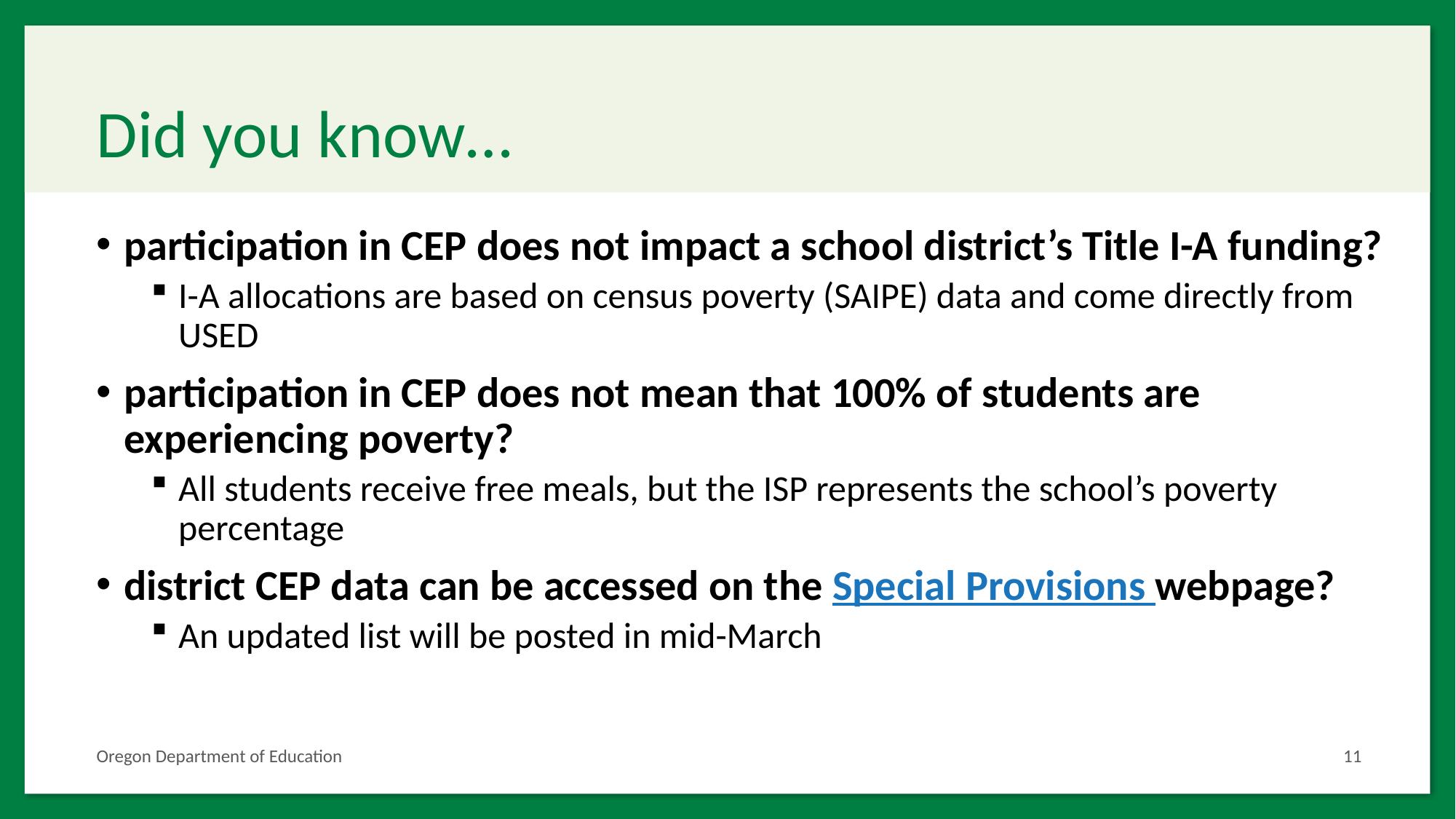

# Did you know…
participation in CEP does not impact a school district’s Title I-A funding?
I-A allocations are based on census poverty (SAIPE) data and come directly from USED
participation in CEP does not mean that 100% of students are experiencing poverty?
All students receive free meals, but the ISP represents the school’s poverty percentage
district CEP data can be accessed on the Special Provisions webpage?
An updated list will be posted in mid-March

Oregon Department of Education
11